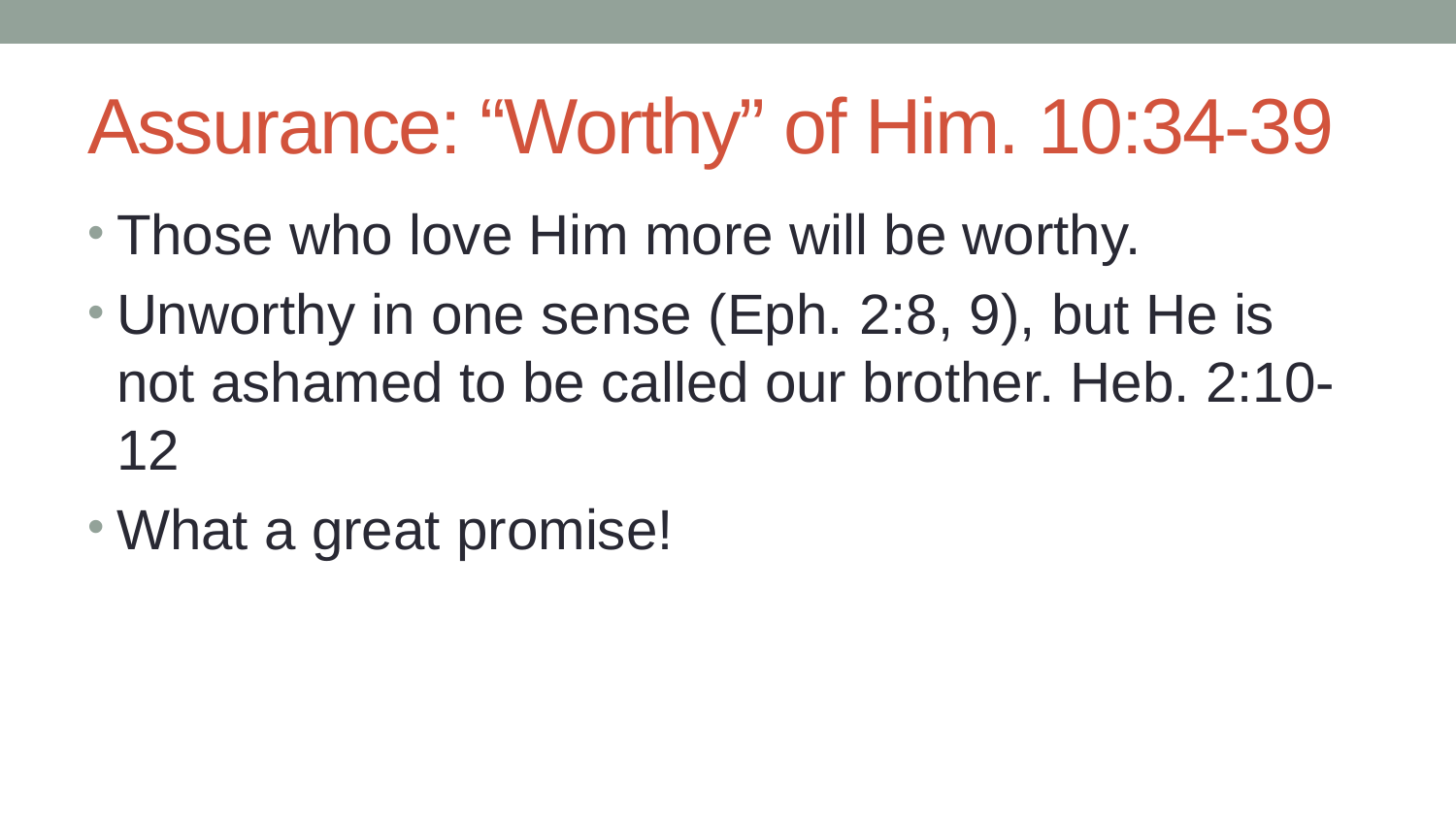

# Assurance: “Worthy” of Him. 10:34-39
Those who love Him more will be worthy.
Unworthy in one sense (Eph. 2:8, 9), but He is not ashamed to be called our brother. Heb. 2:10-12
What a great promise!